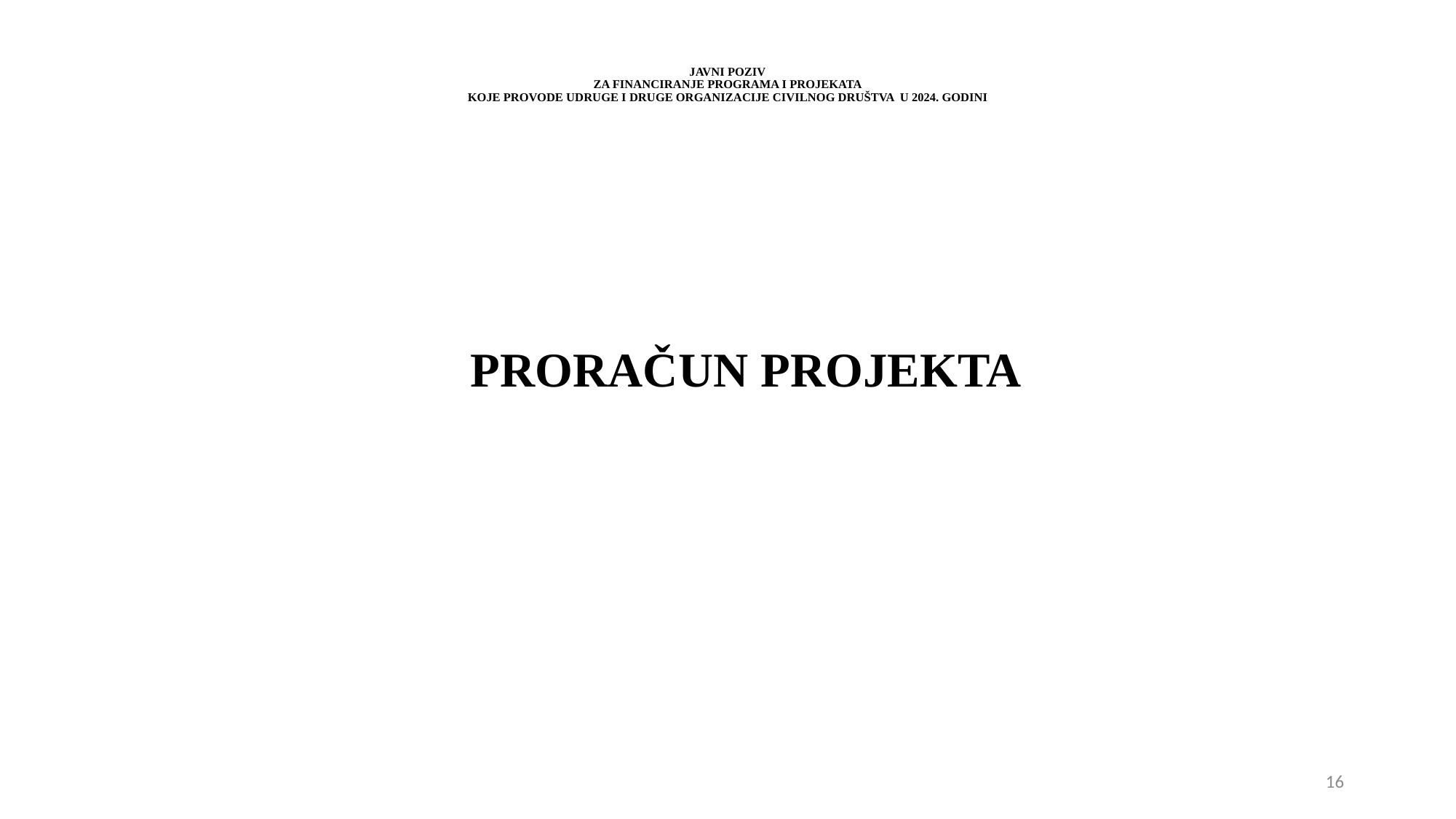

# JAVNI POZIV ZA FINANCIRANJE PROGRAMA I PROJEKATA KOJE PROVODE UDRUGE I DRUGE ORGANIZACIJE CIVILNOG DRUŠTVA  U 2024. GODINI

PRORAČUN PROJEKTA
16